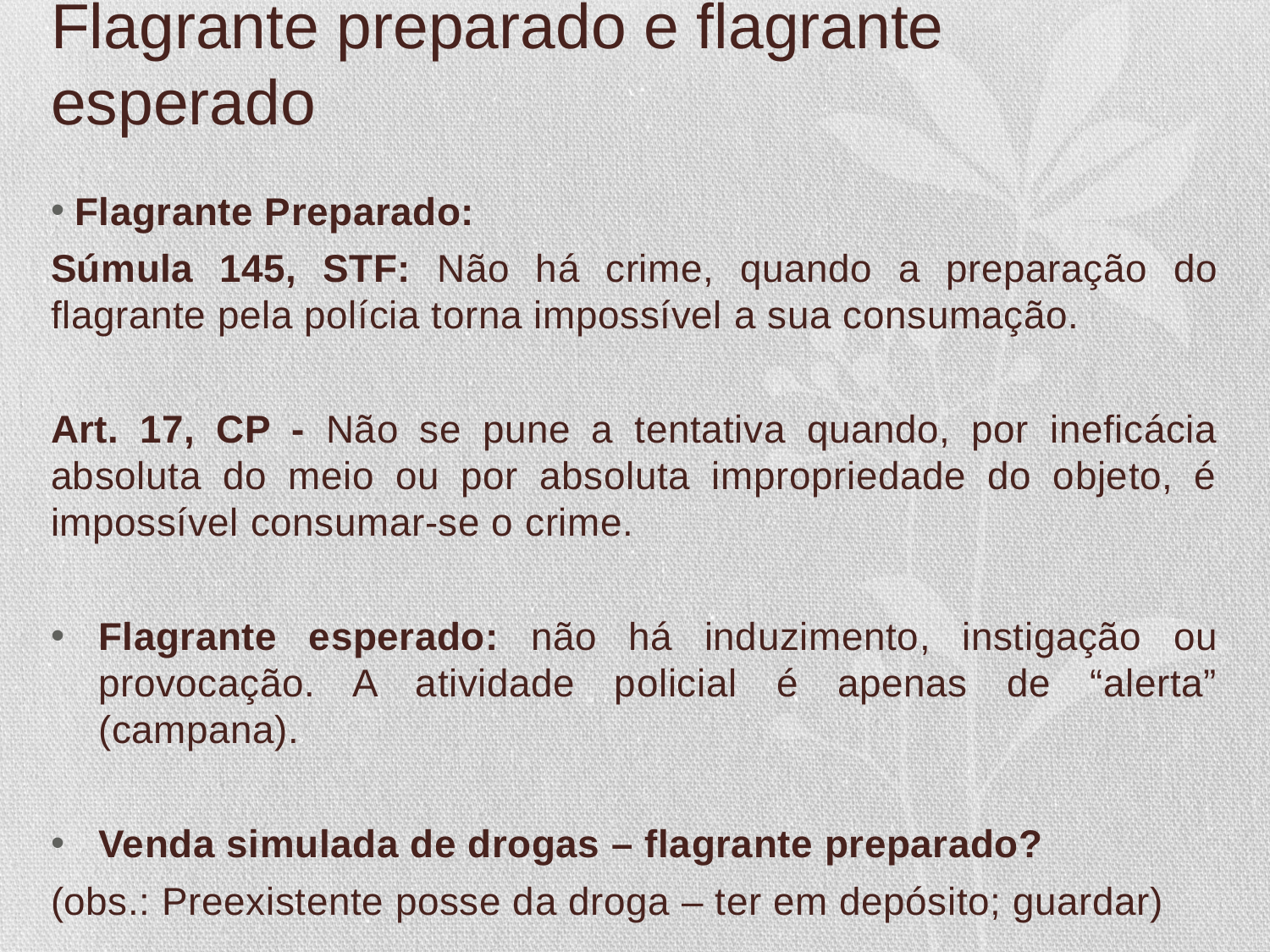

# Flagrante preparado e flagrante esperado
Flagrante Preparado:
Súmula 145, STF: Não há crime, quando a preparação do flagrante pela polícia torna impossível a sua consumação.

Art. 17, CP - Não se pune a tentativa quando, por ineficácia absoluta do meio ou por absoluta impropriedade do objeto, é impossível consumar-se o crime.

Flagrante esperado: não há induzimento, instigação ou provocação. A atividade policial é apenas de “alerta” (campana).

Venda simulada de drogas – flagrante preparado?
(obs.: Preexistente posse da droga – ter em depósito; guardar)